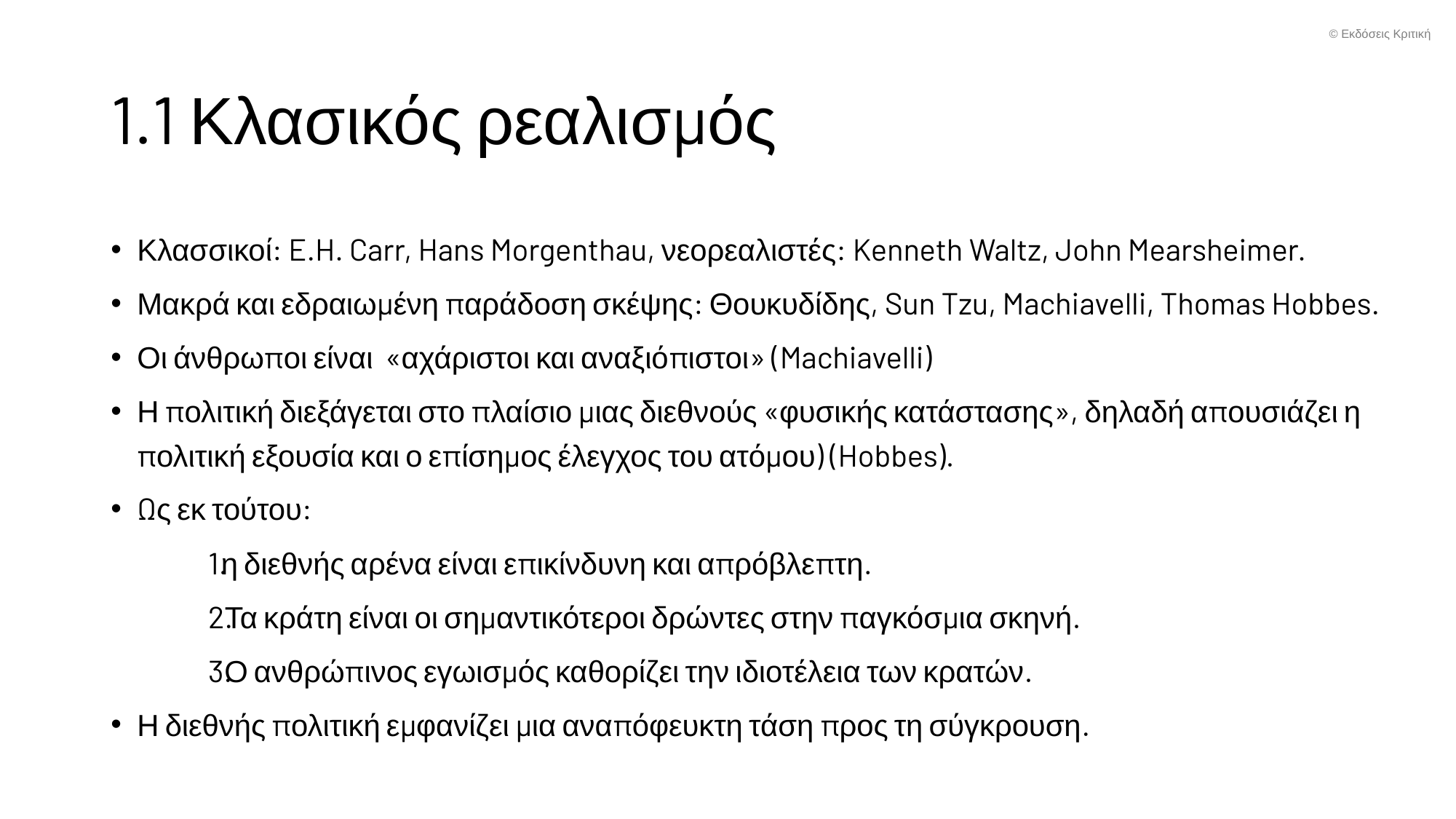

© Εκδόσεις Κριτική

# 1.1 Κλασικός ρεαλισμός
Κλασσικοί: E.H. Carr, Hans Morgenthau, νεορεαλιστές: Kenneth Waltz, John Mearsheimer.
Μακρά και εδραιωμένη παράδοση σκέψης: Θουκυδίδης, Sun Tzu, Machiavelli, Thomas Hobbes.
Οι άνθρωποι είναι  «αχάριστοι και αναξιόπιστοι» (Machiavelli)
Η πολιτική διεξάγεται στο πλαίσιο μιας διεθνούς «φυσικής κατάστασης», δηλαδή απουσιάζει η πολιτική εξουσία και ο επίσημος έλεγχος του ατόμου) (Hobbes).
Ως εκ τούτου:
η διεθνής αρένα είναι επικίνδυνη και απρόβλεπτη.
Τα κράτη είναι οι σημαντικότεροι δρώντες στην παγκόσμια σκηνή.
Ο ανθρώπινος εγωισμός καθορίζει την ιδιοτέλεια των κρατών.
Η διεθνής πολιτική εμφανίζει μια αναπόφευκτη τάση προς τη σύγκρουση.